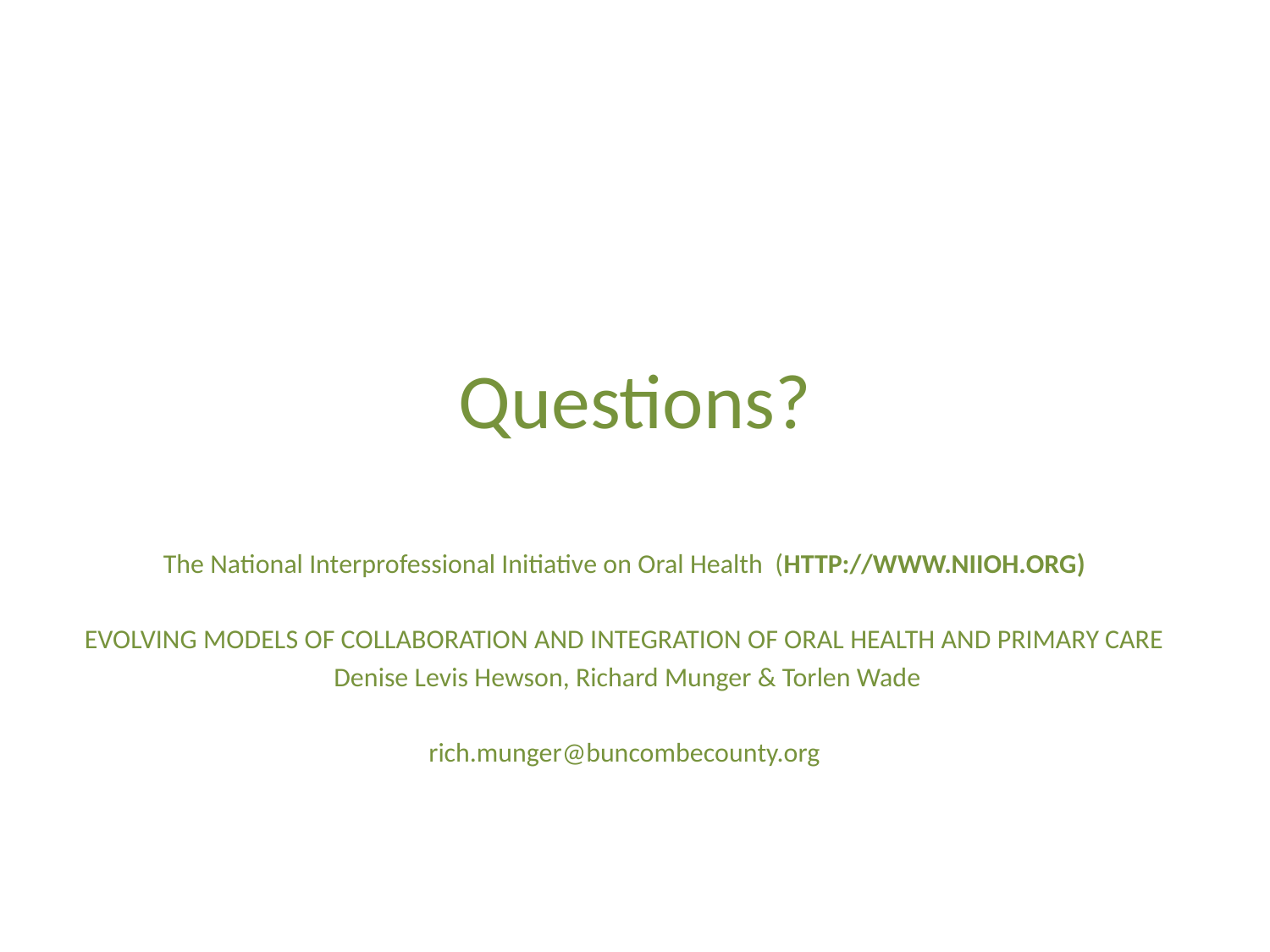

# Questions?
The National Interprofessional Initiative on Oral Health  (http://www.niioh.org)

Evolving Models of Collaboration and Integration of Oral Health and Primary Care
 Denise Levis Hewson, Richard Munger & Torlen Wade

rich.munger@buncombecounty.org